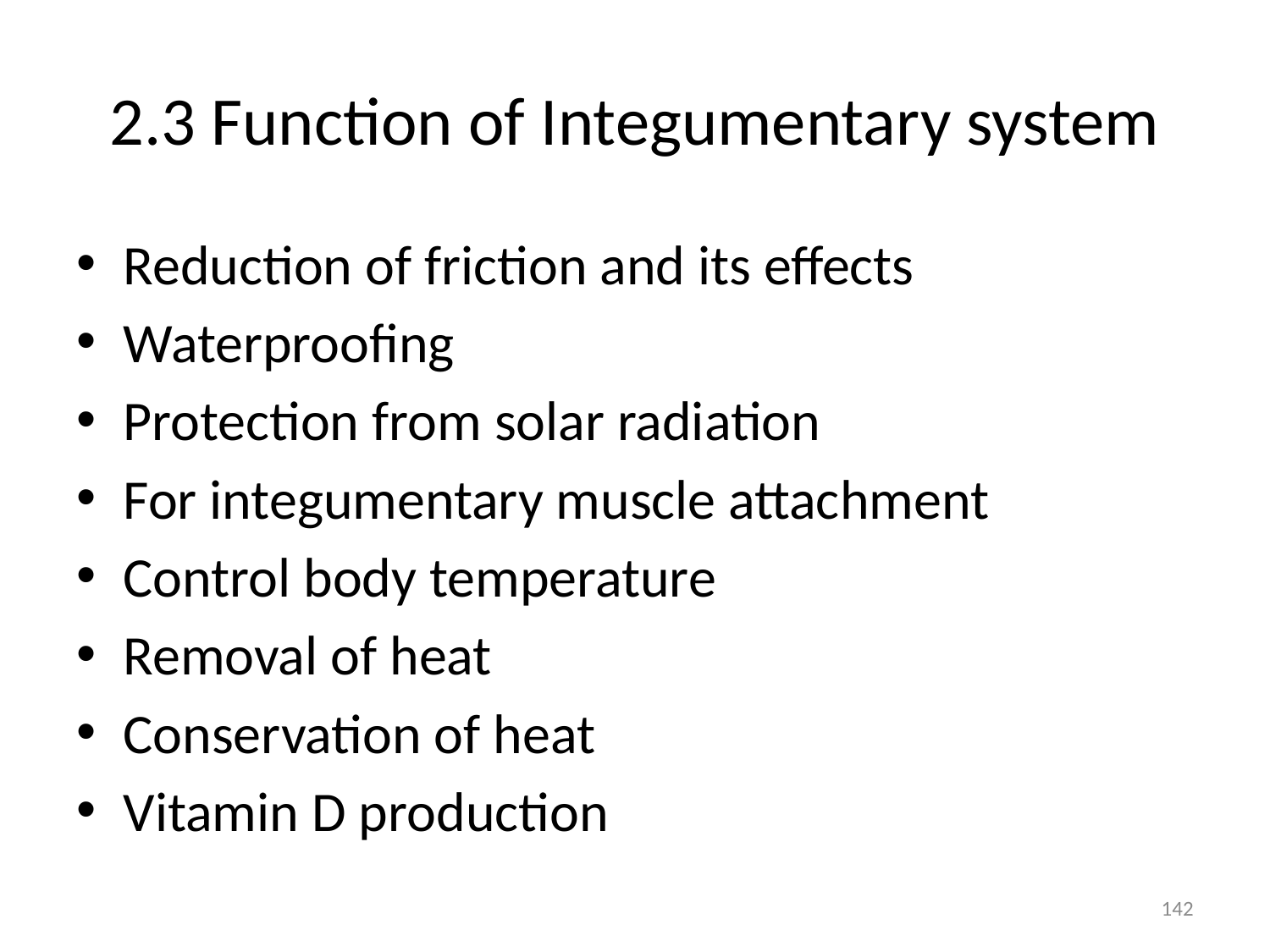

# 2.3 Function of Integumentary system
Reduction of friction and its effects
Waterproofing
Protection from solar radiation
For integumentary muscle attachment
Control body temperature
Removal of heat
Conservation of heat
Vitamin D production
142